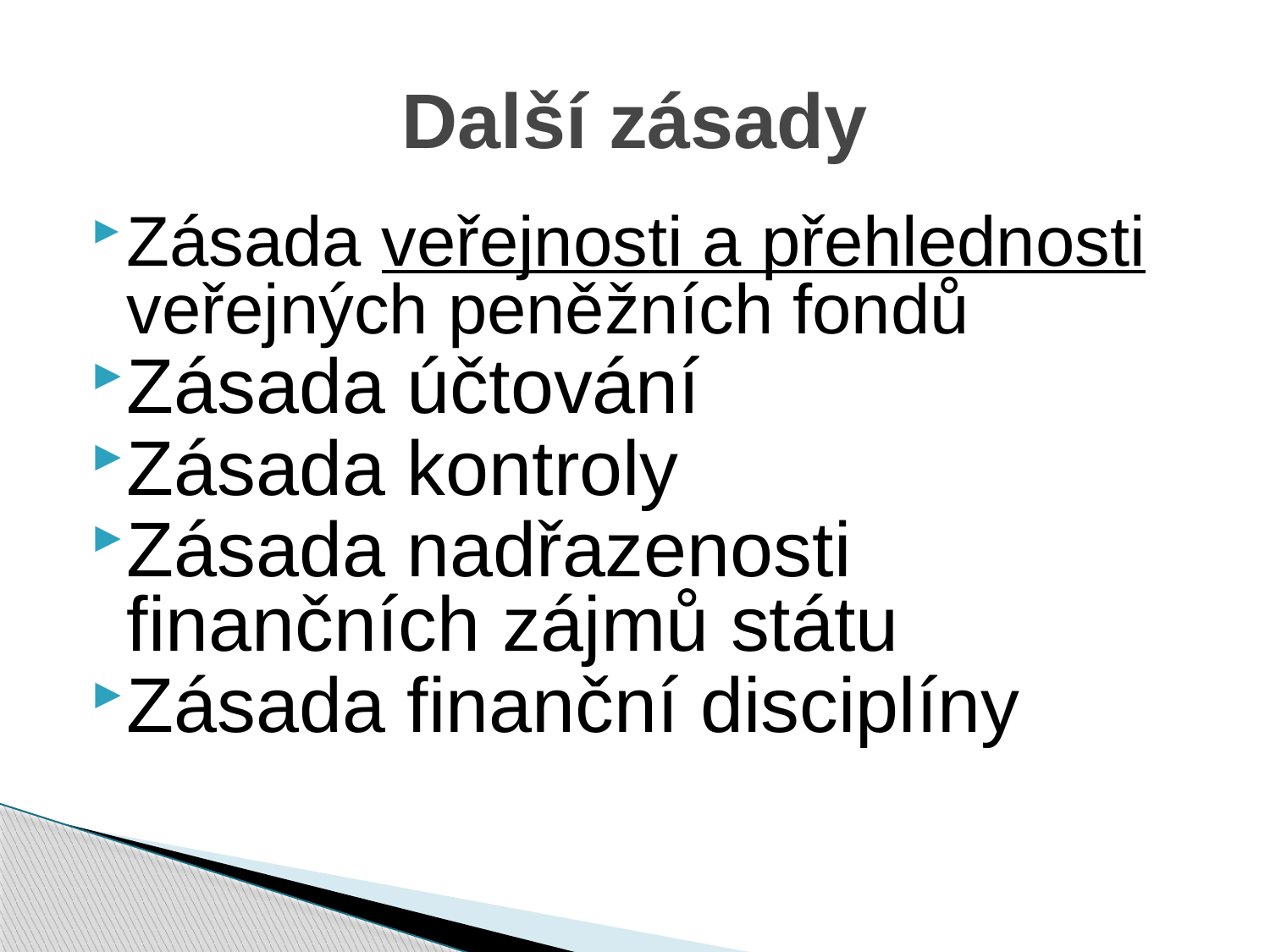

# Další zásady
Zásada veřejnosti a přehlednosti veřejných peněžních fondů
Zásada účtování
Zásada kontroly
Zásada nadřazenosti finančních zájmů státu
Zásada finanční disciplíny